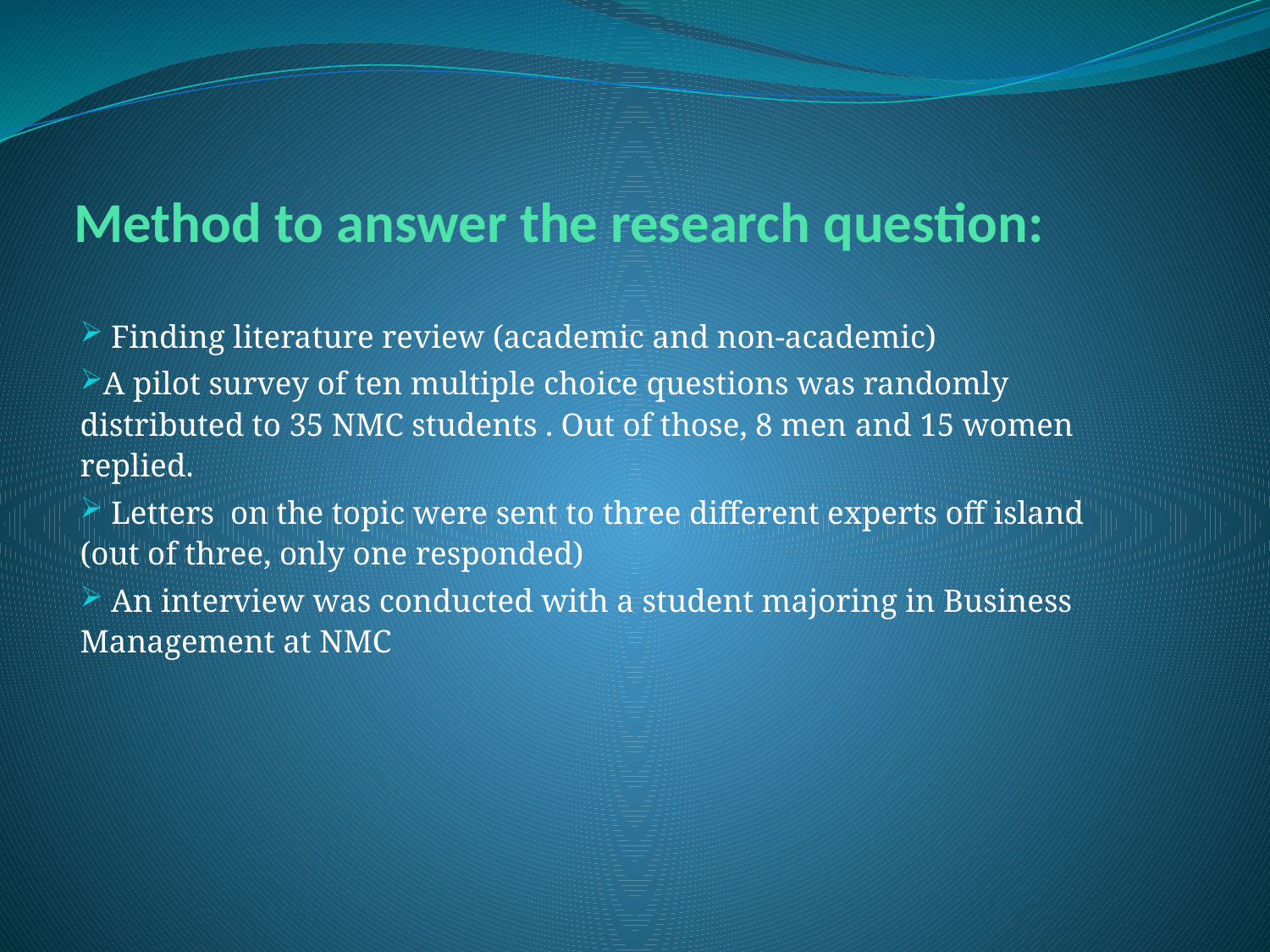

# Method to answer the research question:
 Finding literature review (academic and non-academic)
A pilot survey of ten multiple choice questions was randomly distributed to 35 NMC students . Out of those, 8 men and 15 women replied.
 Letters  on the topic were sent to three different experts off island (out of three, only one responded)
 An interview was conducted with a student majoring in Business Management at NMC